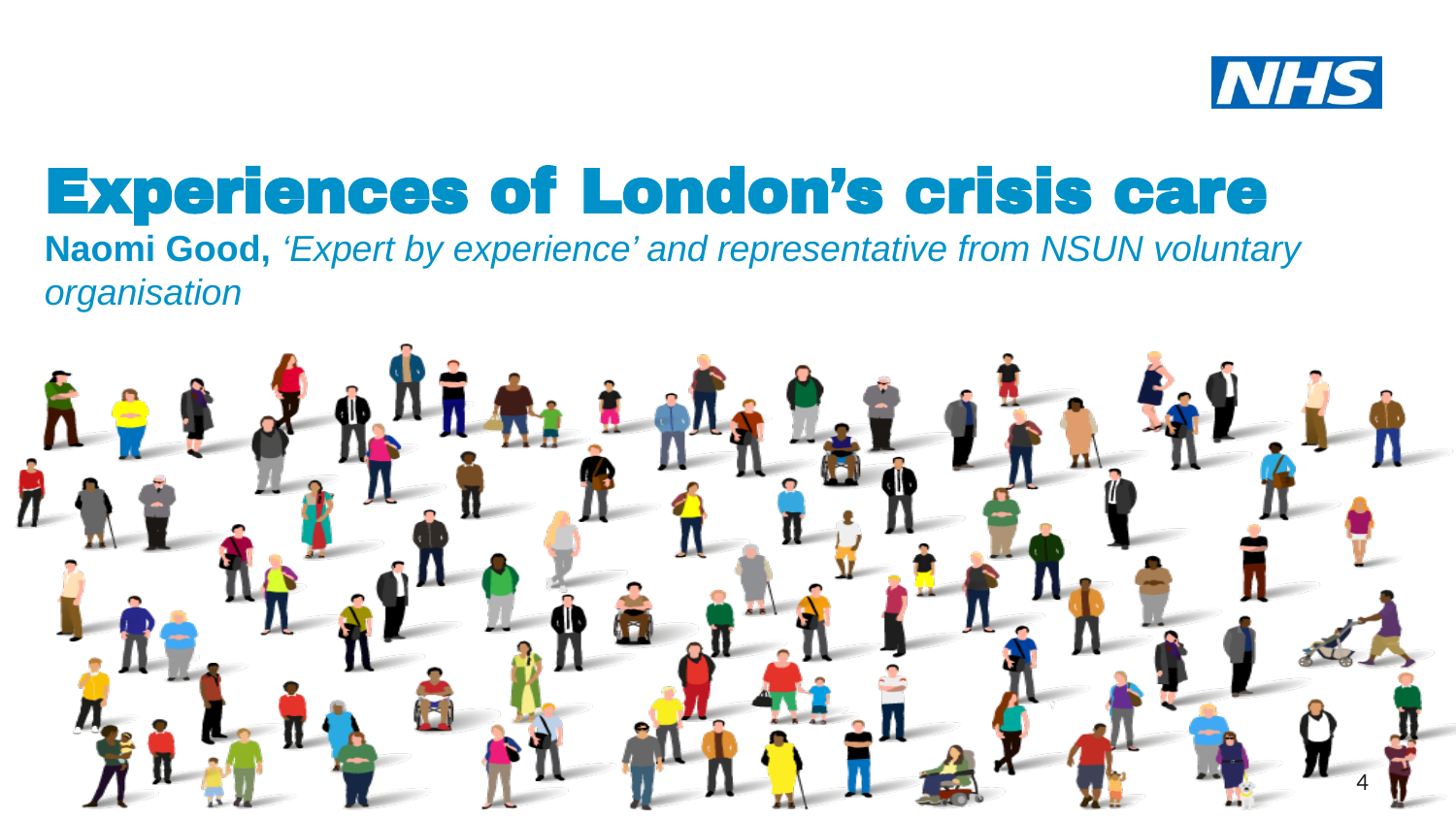

Experiences of London’s crisis care
Naomi Good, ‘Expert by experience’ and representative from NSUN voluntary organisation
4